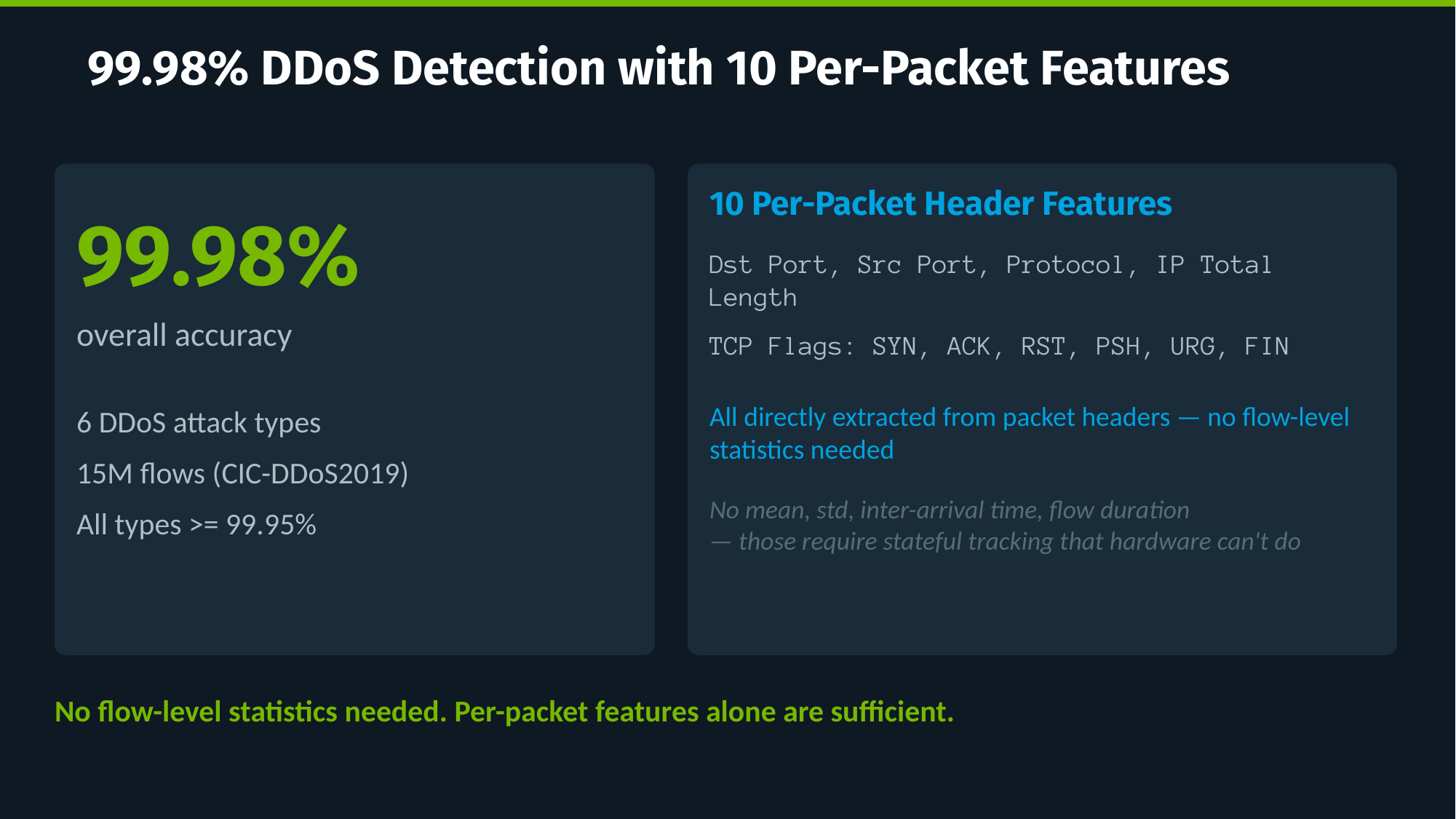

99.98% DDoS Detection with 10 Per-Packet Features

10 Per-Packet Header Features
99.98%
Dst Port, Src Port, Protocol, IP Total Length
overall accuracy
TCP Flags: SYN, ACK, RST, PSH, URG, FIN
6 DDoS attack types
15M flows (CIC-DDoS2019)
All types >= 99.95%
All directly extracted from packet headers — no flow-level statistics needed
No mean, std, inter-arrival time, flow duration
— those require stateful tracking that hardware can't do
No flow-level statistics needed. Per-packet features alone are sufficient.